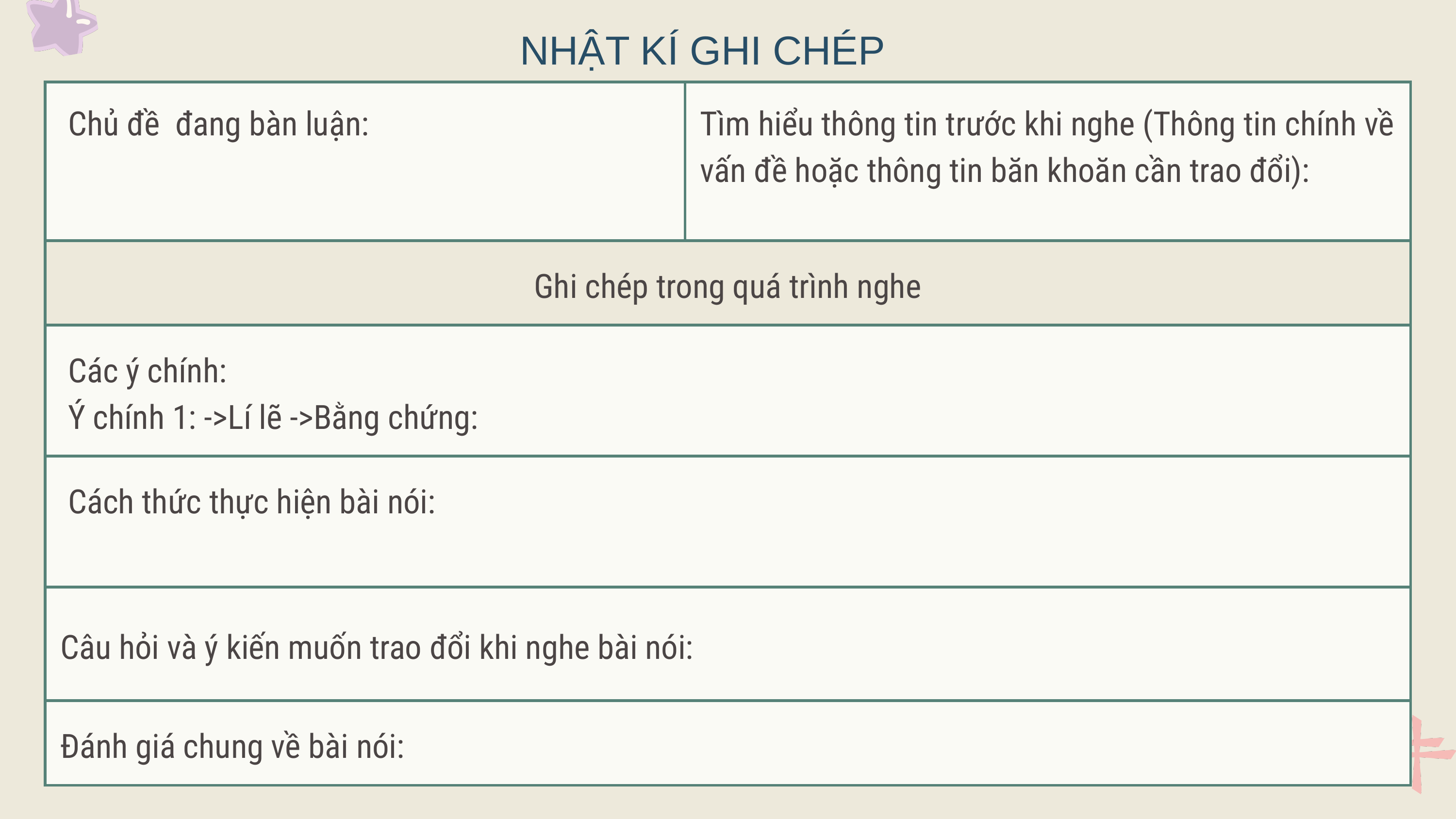

NHẬT KÍ GHI CHÉP
| Chủ đề đang bàn luận: | Tìm hiểu thông tin trước khi nghe (Thông tin chính về vấn đề hoặc thông tin băn khoăn cần trao đổi): |
| --- | --- |
| Ghi chép trong quá trình nghe | Ghi chép trong quá trình nghe |
| Các ý chính: Ý chính 1: ->Lí lẽ ->Bằng chứng: | Các ý chính: Ý chính 1: ->Lí lẽ ->Bằng chứng: |
| Cách thức thực hiện bài nói: | Cách thức thực hiện bài nói: |
| Câu hỏi và ý kiến muốn trao đổi khi nghe bài nói: | Câu hỏi và ý kiến muốn trao đổi khi nghe bài nói: |
| Đánh giá chung về bài nói: | Đánh giá chung về bài nói: |